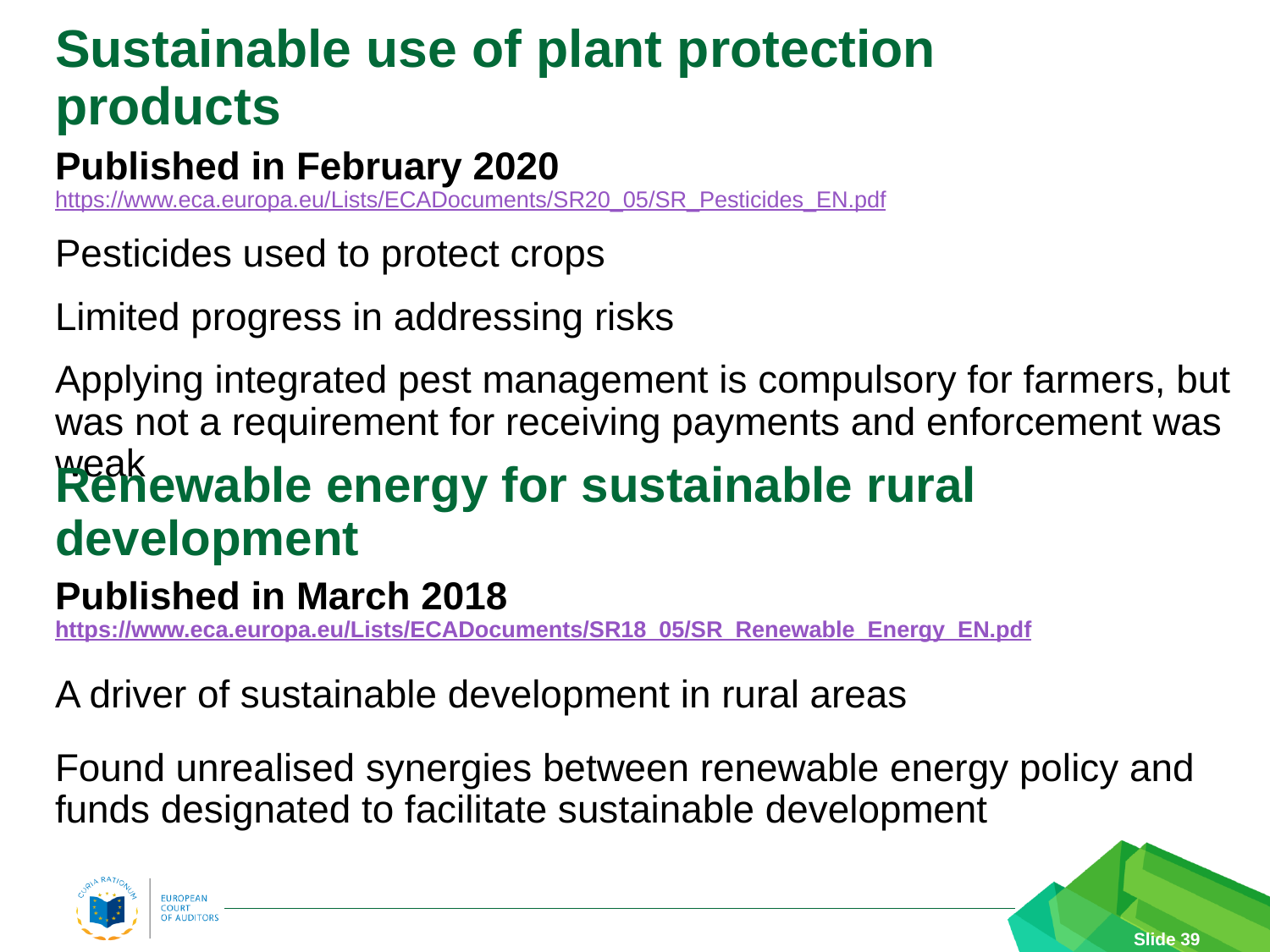

# Sustainable use of plant protection products
Published in February 2020 https://www.eca.europa.eu/Lists/ECADocuments/SR20_05/SR_Pesticides_EN.pdf
Pesticides used to protect crops
Limited progress in addressing risks
Applying integrated pest management is compulsory for farmers, but was not a requirement for receiving payments and enforcement was weak
Renewable energy for sustainable rural development
Published in March 2018 https://www.eca.europa.eu/Lists/ECADocuments/SR18_05/SR_Renewable_Energy_EN.pdf
A driver of sustainable development in rural areas
Found unrealised synergies between renewable energy policy and funds designated to facilitate sustainable development
Slide 39